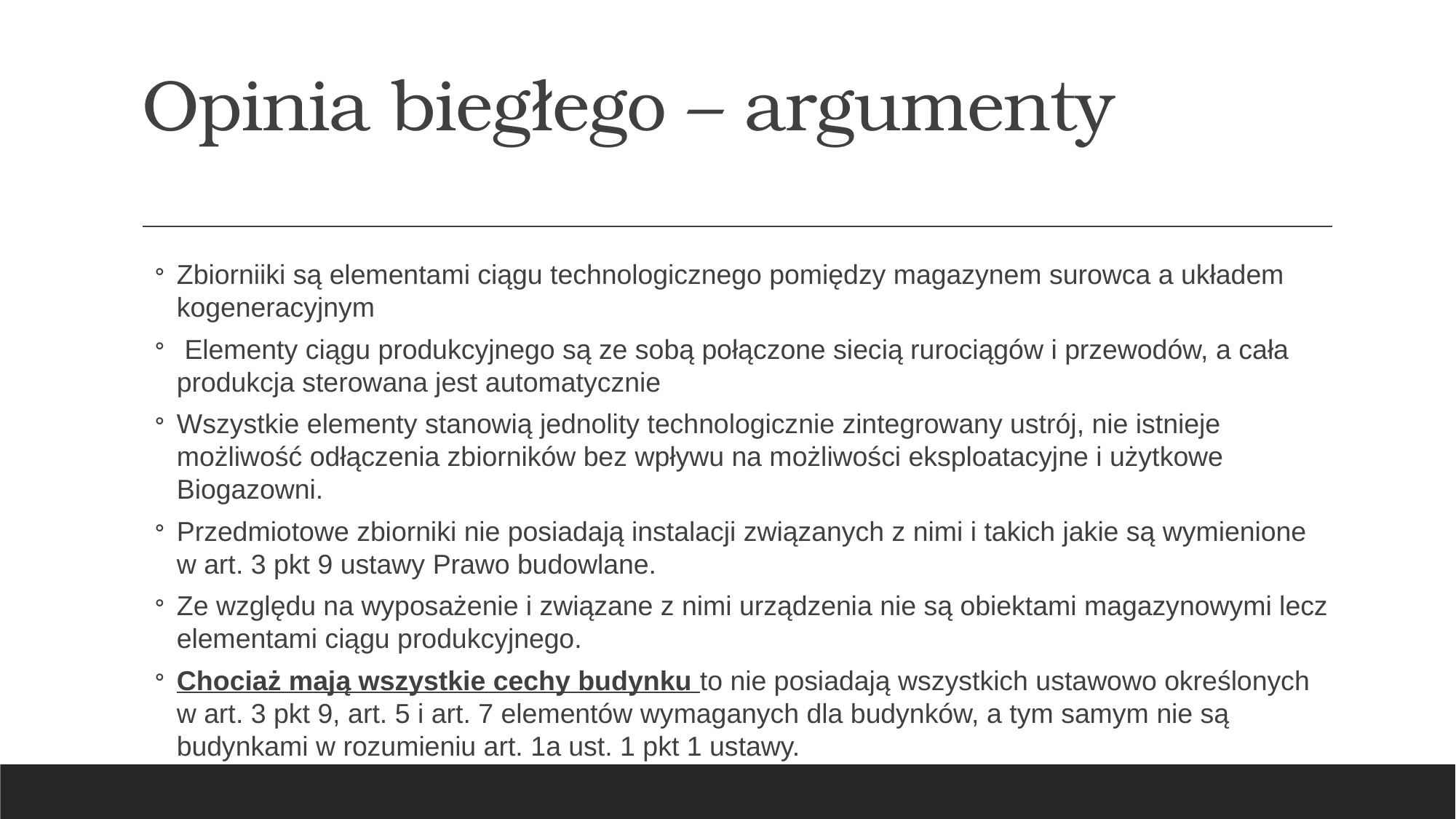

# Opinia biegłego – argumenty
Zbiorniiki są elementami ciągu technologicznego pomiędzy magazynem surowca a układem kogeneracyjnym
 Elementy ciągu produkcyjnego są ze sobą połączone siecią rurociągów i przewodów, a cała produkcja sterowana jest automatycznie
Wszystkie elementy stanowią jednolity technologicznie zintegrowany ustrój, nie istnieje możliwość odłączenia zbiorników bez wpływu na możliwości eksploatacyjne i użytkowe Biogazowni.
Przedmiotowe zbiorniki nie posiadają instalacji związanych z nimi i takich jakie są wymienione w art. 3 pkt 9 ustawy Prawo budowlane.
Ze względu na wyposażenie i związane z nimi urządzenia nie są obiektami magazynowymi lecz elementami ciągu produkcyjnego.
Chociaż mają wszystkie cechy budynku to nie posiadają wszystkich ustawowo określonych w art. 3 pkt 9, art. 5 i art. 7 elementów wymaganych dla budynków, a tym samym nie są budynkami w rozumieniu art. 1a ust. 1 pkt 1 ustawy.